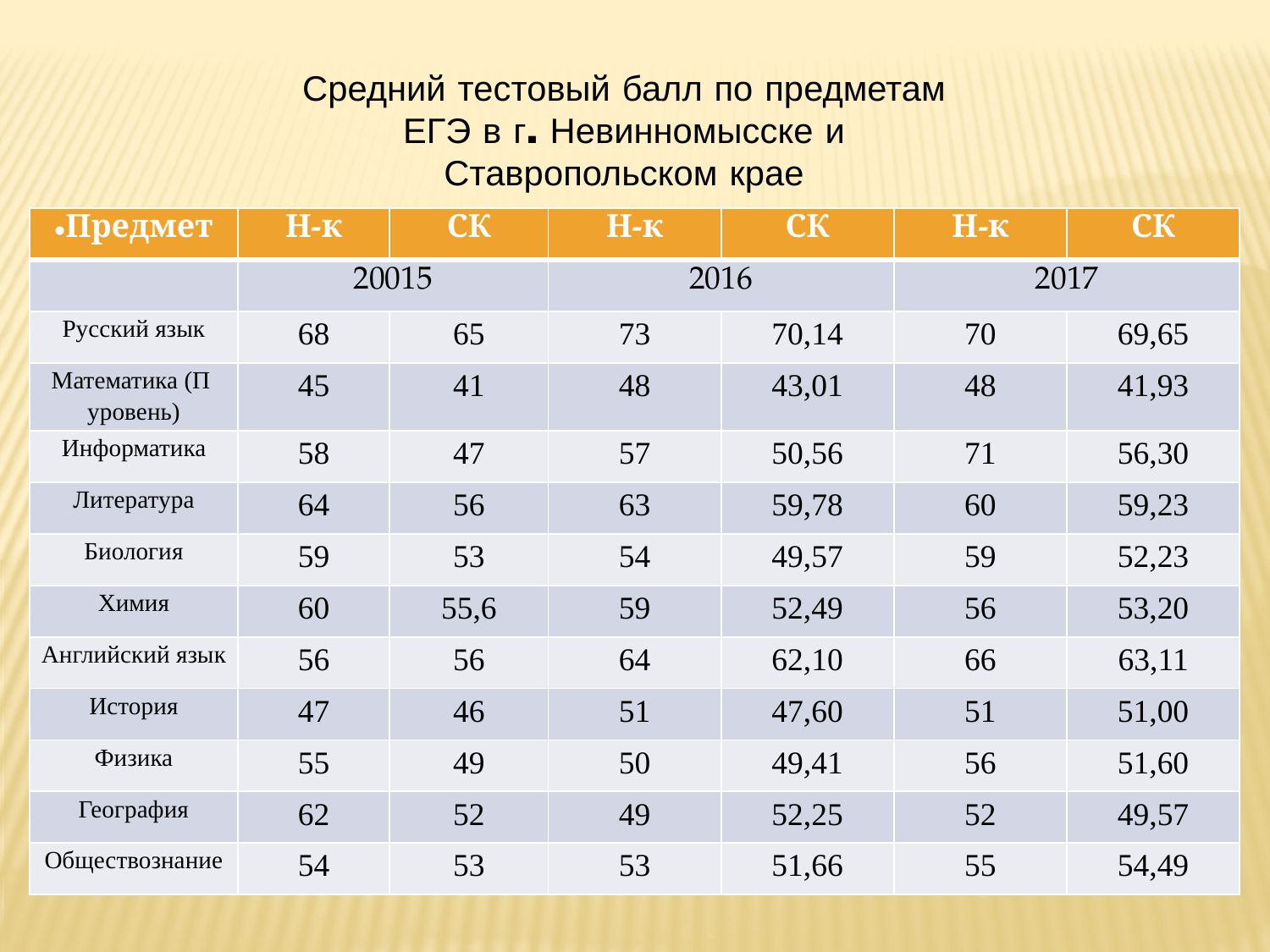

Средний тестовый балл по предметам
ЕГЭ в г. Невинномысске и
Ставропольском крае
| Предмет | Н-к | СК | Н-к | СК | Н-к | СК |
| --- | --- | --- | --- | --- | --- | --- |
|  | 20015 |  | 2016 |  | 2017 |  |
| Русский язык | 68 | 65 | 73 | 70,14 | 70 | 69,65 |
| Математика (П уровень) | 45 | 41 | 48 | 43,01 | 48 | 41,93 |
| Информатика | 58 | 47 | 57 | 50,56 | 71 | 56,30 |
| Литература | 64 | 56 | 63 | 59,78 | 60 | 59,23 |
| Биология | 59 | 53 | 54 | 49,57 | 59 | 52,23 |
| Химия | 60 | 55,6 | 59 | 52,49 | 56 | 53,20 |
| Английский язык | 56 | 56 | 64 | 62,10 | 66 | 63,11 |
| История | 47 | 46 | 51 | 47,60 | 51 | 51,00 |
| Физика | 55 | 49 | 50 | 49,41 | 56 | 51,60 |
| География | 62 | 52 | 49 | 52,25 | 52 | 49,57 |
| Обществознание | 54 | 53 | 53 | 51,66 | 55 | 54,49 |